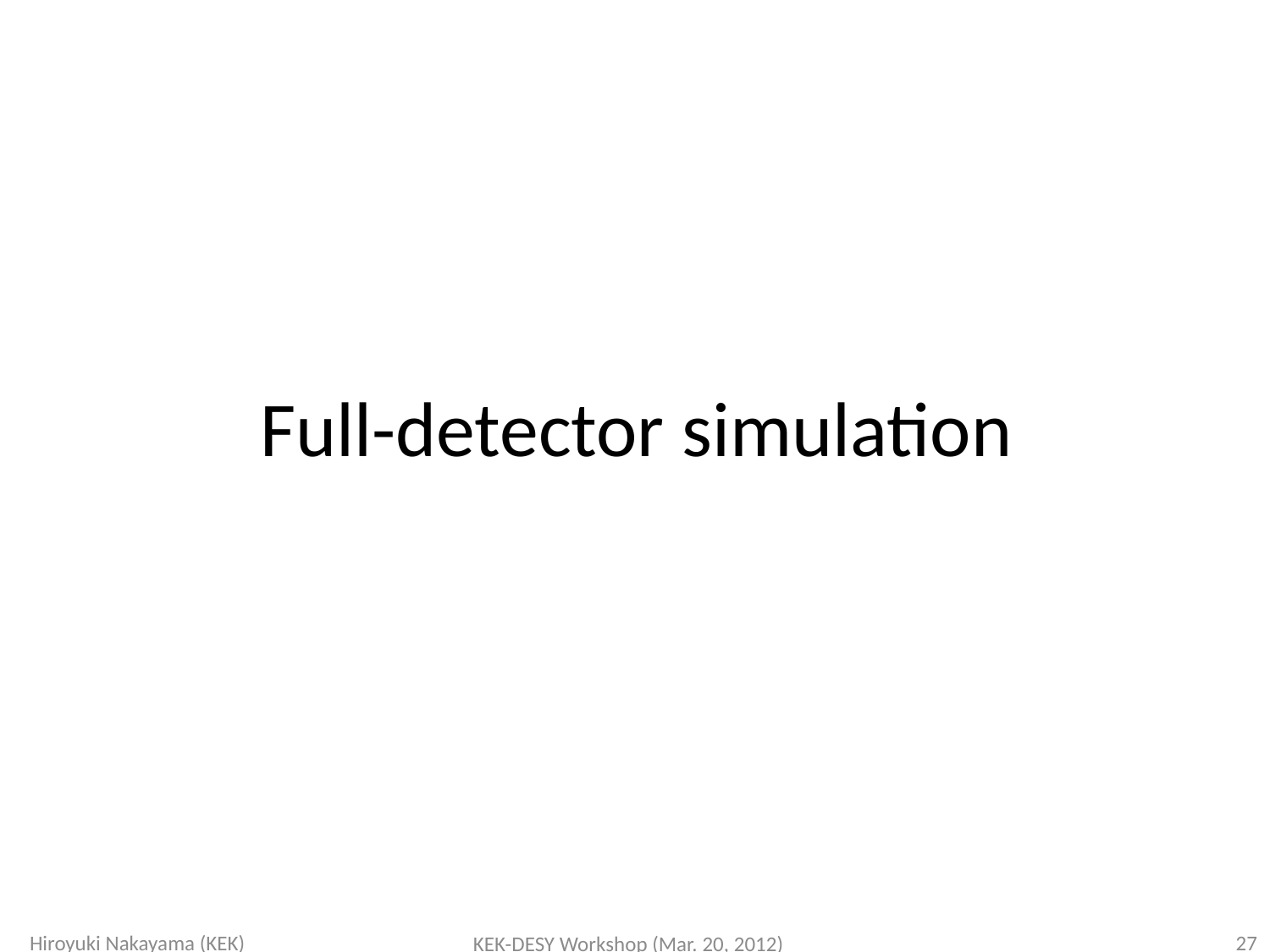

# Full-detector simulation
Hiroyuki Nakayama (KEK)
27
KEK-DESY Workshop (Mar. 20, 2012)